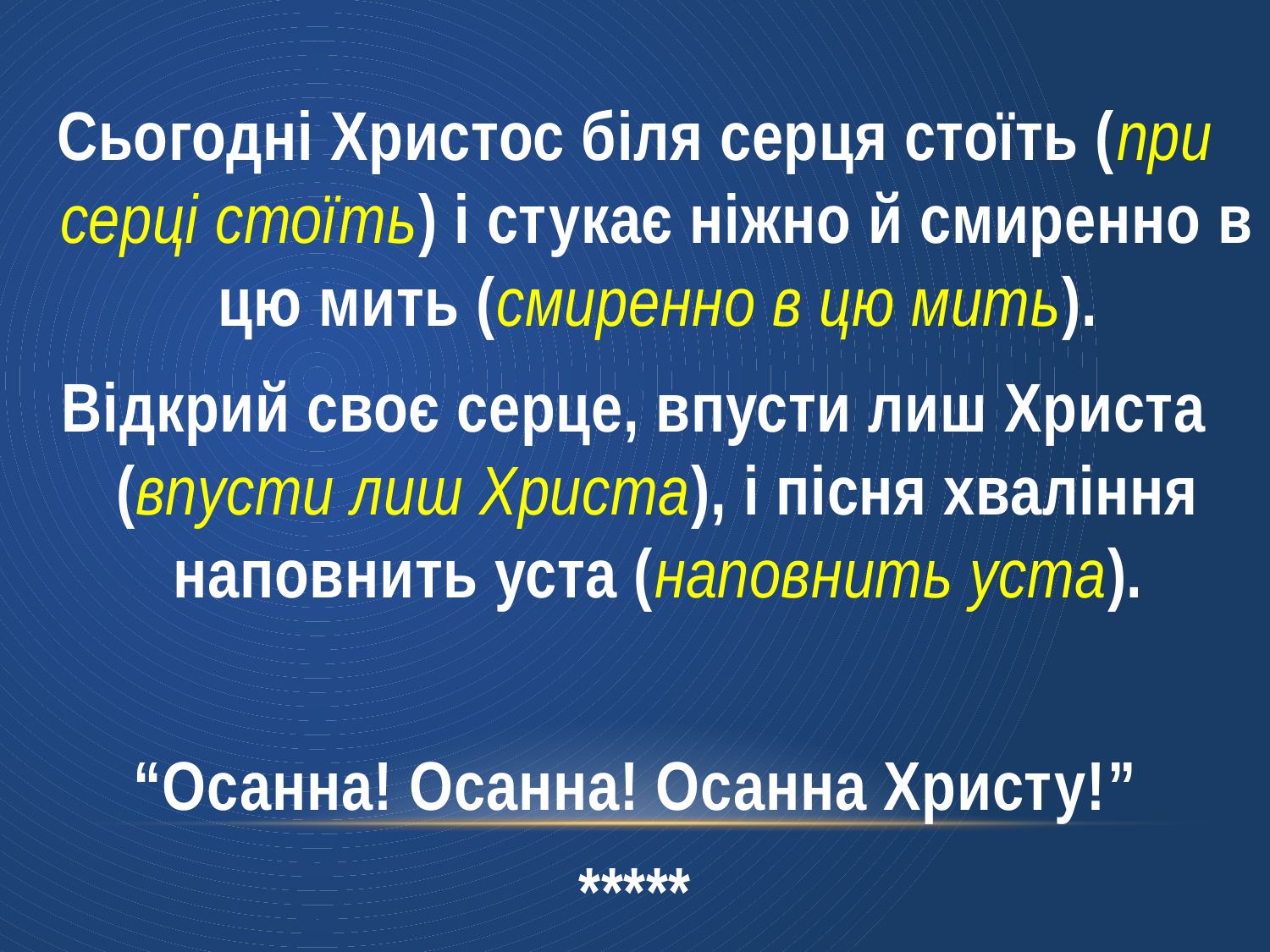

Сьогодні Христос біля серця стоїть (при серці стоїть) і стукає ніжно й смиренно в цю мить (смиренно в цю мить).
Відкрий своє серце, впусти лиш Христа (впусти лиш Христа), і пісня хваління наповнить уста (наповнить уста).

“Осанна! Осанна! Осанна Христу!”
*****